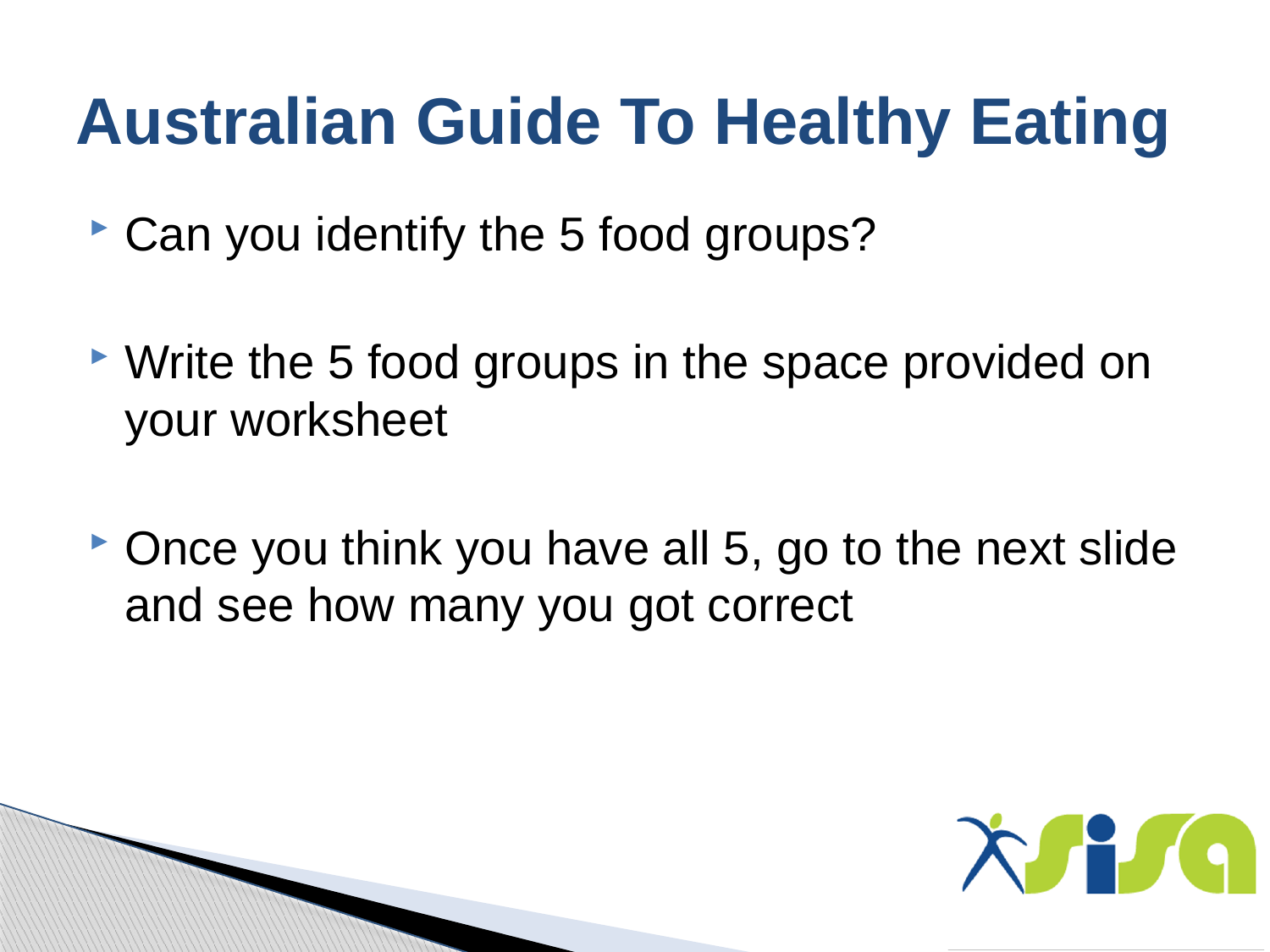

# Australian Guide To Healthy Eating
Can you identify the 5 food groups?

Write the 5 food groups in the space provided on your worksheet

Once you think you have all 5, go to the next slide and see how many you got correct